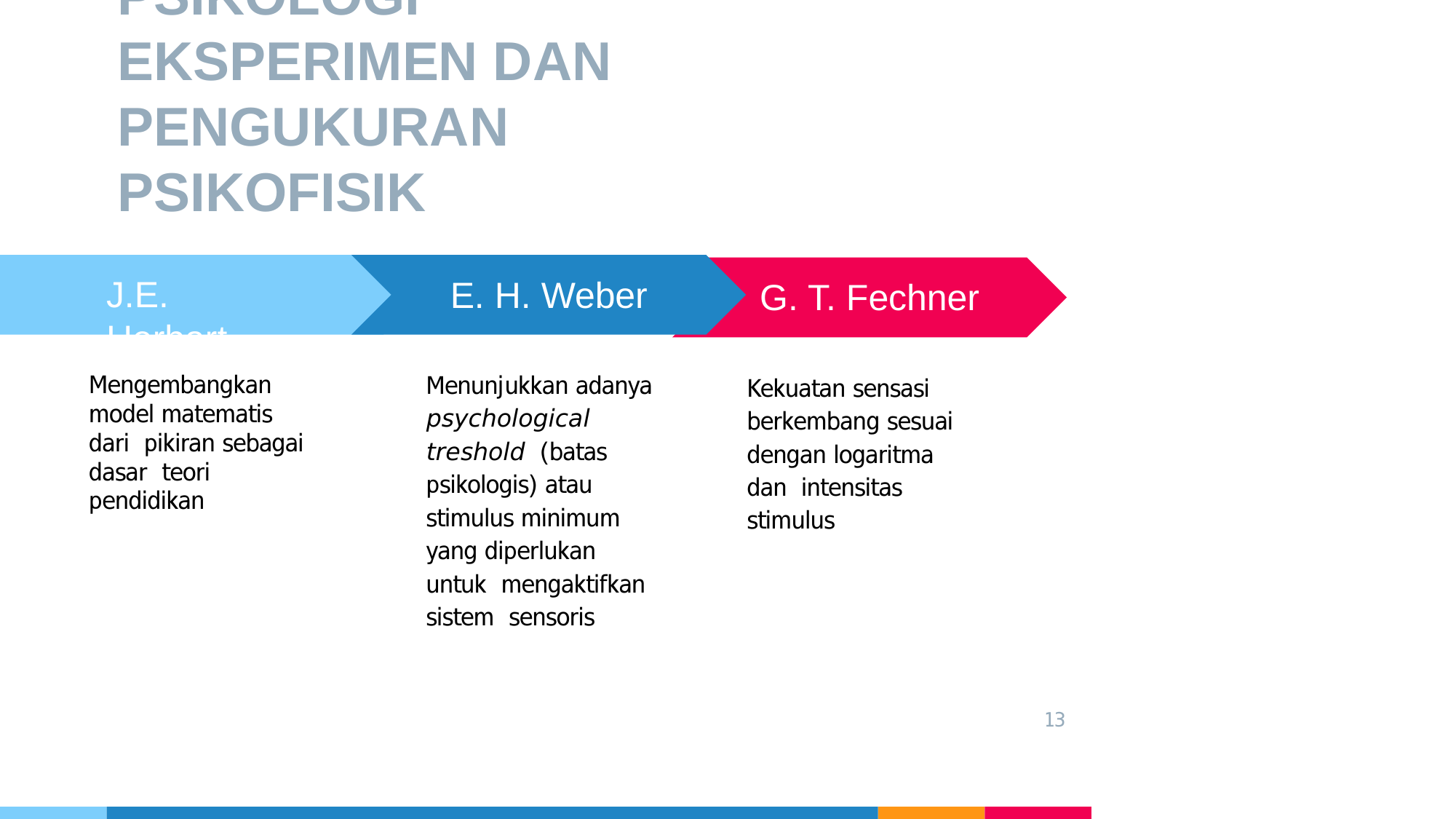

# PSIKOLOGI EKSPERIMEN DAN  PENGUKURAN PSIKOFISIK

J.E. Herbart
E. H. Weber
G. T. Fechner
Menunjukkan adanya  psychological treshold  (batas psikologis) atau  stimulus minimum  yang diperlukan untuk  mengaktifkan sistem  sensoris
Kekuatan sensasi  berkembang sesuai  dengan logaritma dan  intensitas stimulus
Mengembangkan  model matematis dari  pikiran sebagai dasar  teori pendidikan
13